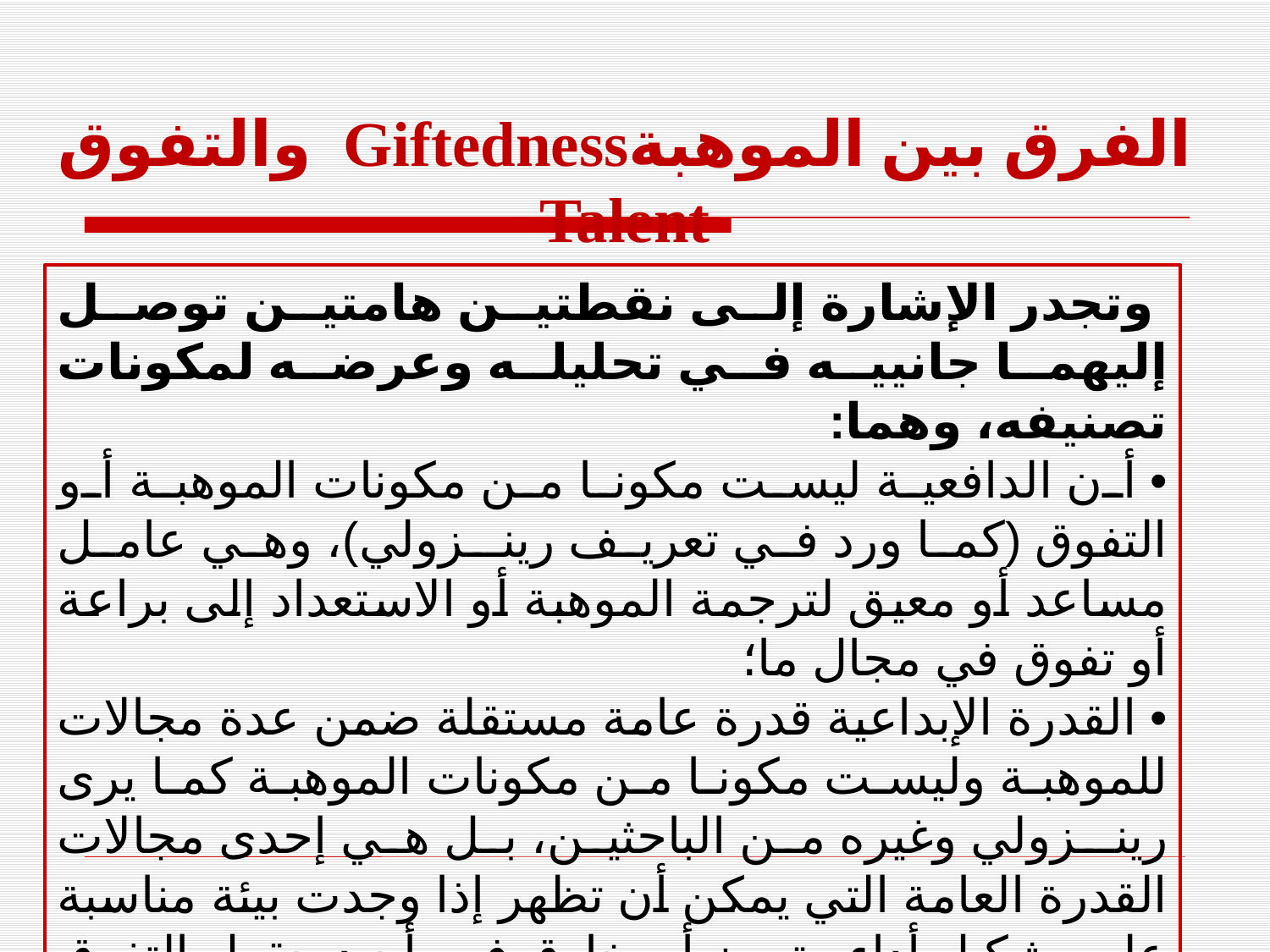

الفرق بين الموهبةGiftedness  والتفوق Talent
 وتجدر الإشارة إلى نقطتين هامتين توصل إليهما جانييه في تحليله وعرضه لمكونات تصنيفه، وهما:
• أن الدافعية ليست مكونا من مكونات الموهبة أو التفوق (كما ورد في تعريف رينـزولي)، وهي عامل مساعد أو معيق لترجمة الموهبة أو الاستعداد إلى براعة أو تفوق في مجال ما؛
• القدرة الإبداعية قدرة عامة مستقلة ضمن عدة مجالات للموهبة وليست مكونا من مكونات الموهبة كما يرى رينـزولي وغيره من الباحثين، بل هي إحدى مجالات القدرة العامة التي يمكن أن تظهر إذا وجدت بيئة مناسبة على شكل أداء متميز أو خارق في أحد حقول التفوق الأكاديمية والتقنية والفنـية …الخ؛